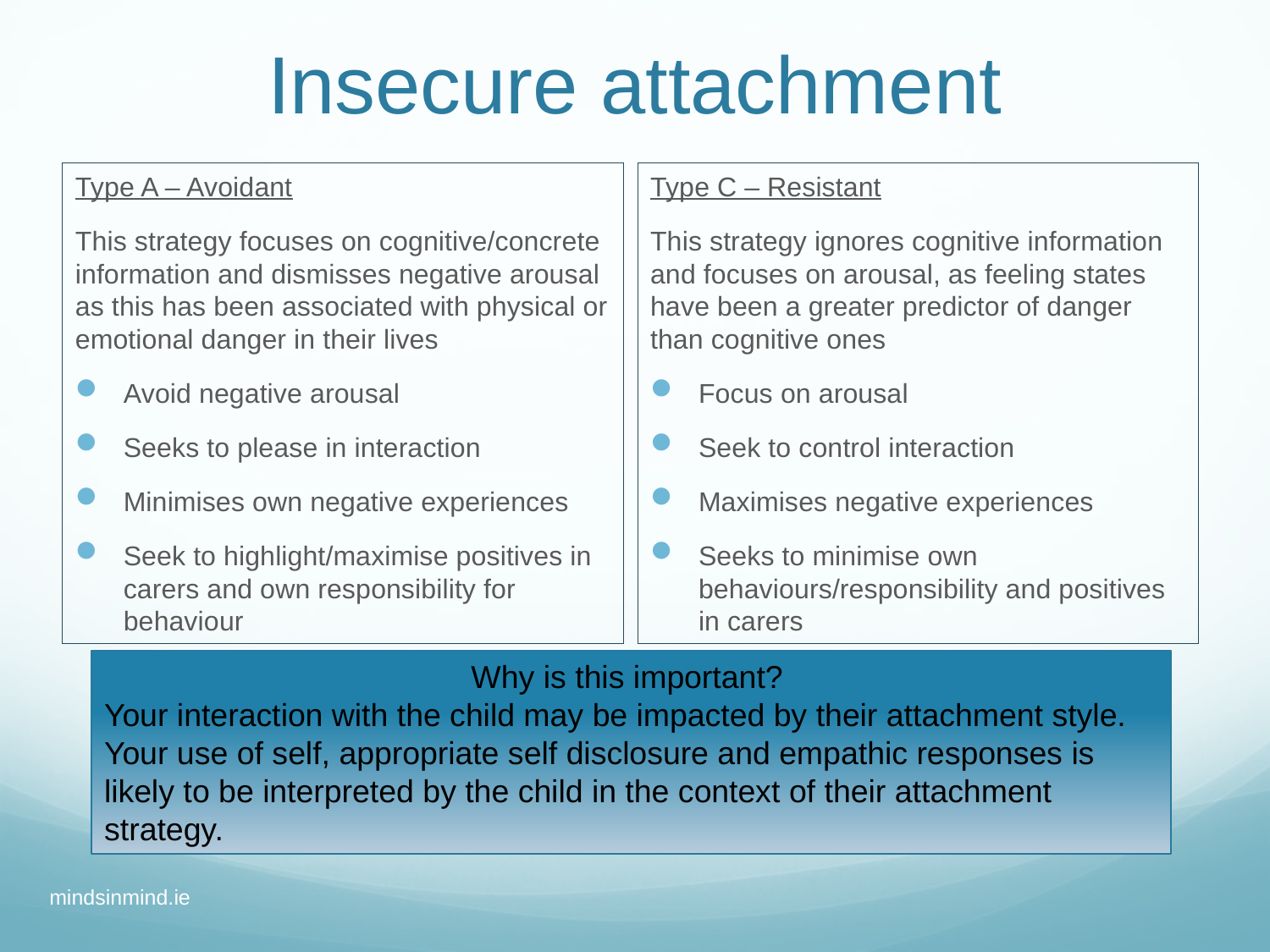

# Insecure attachment
Type A – Avoidant
This strategy focuses on cognitive/concrete information and dismisses negative arousal as this has been associated with physical or emotional danger in their lives
Avoid negative arousal
Seeks to please in interaction
Minimises own negative experiences
Seek to highlight/maximise positives in carers and own responsibility for behaviour
Type C – Resistant
This strategy ignores cognitive information and focuses on arousal, as feeling states have been a greater predictor of danger than cognitive ones
Focus on arousal
Seek to control interaction
Maximises negative experiences
Seeks to minimise own behaviours/responsibility and positives in carers
Why is this important?
Your interaction with the child may be impacted by their attachment style. Your use of self, appropriate self disclosure and empathic responses is likely to be interpreted by the child in the context of their attachment strategy.
mindsinmind.ie